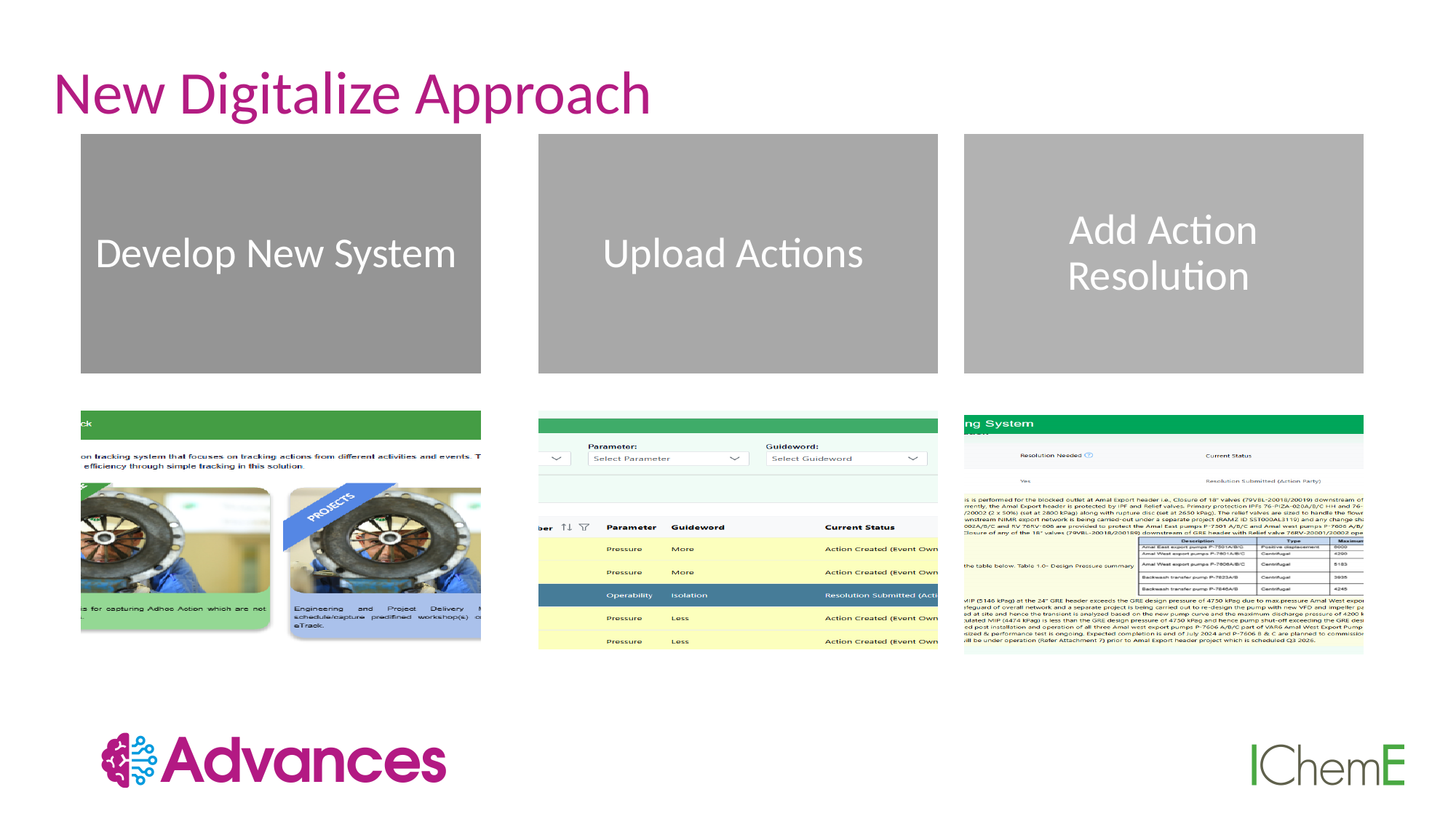

New Digitalize Approach
Develop New System

Upload Actions
Add Action Resolution